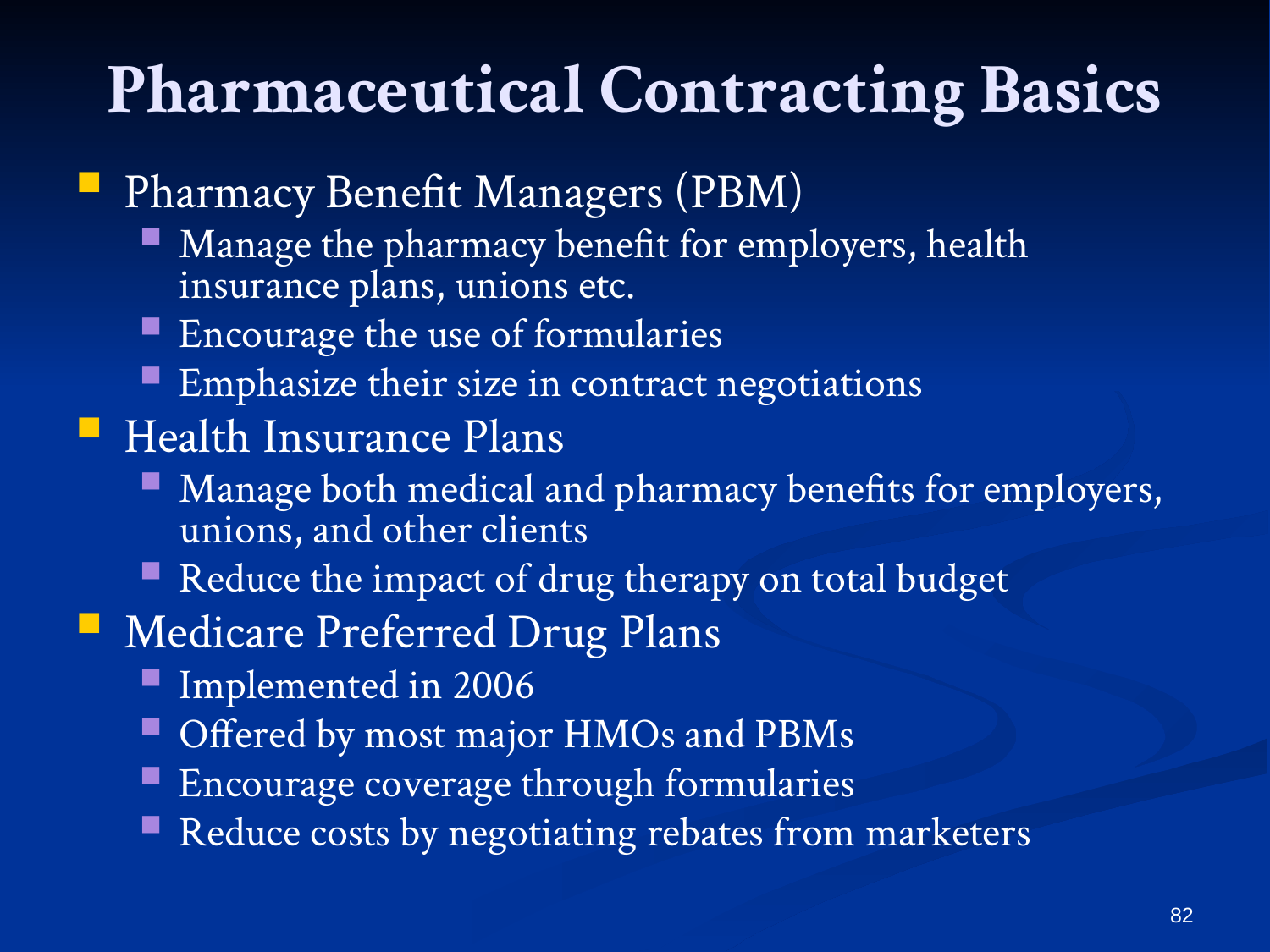

# Pharmaceutical Contracting Basics
Pharmacy Benefit Managers (PBM)
Manage the pharmacy benefit for employers, health insurance plans, unions etc.
Encourage the use of formularies
Emphasize their size in contract negotiations
Health Insurance Plans
Manage both medical and pharmacy benefits for employers, unions, and other clients
Reduce the impact of drug therapy on total budget
Medicare Preferred Drug Plans
Implemented in 2006
Offered by most major HMOs and PBMs
Encourage coverage through formularies
Reduce costs by negotiating rebates from marketers
82